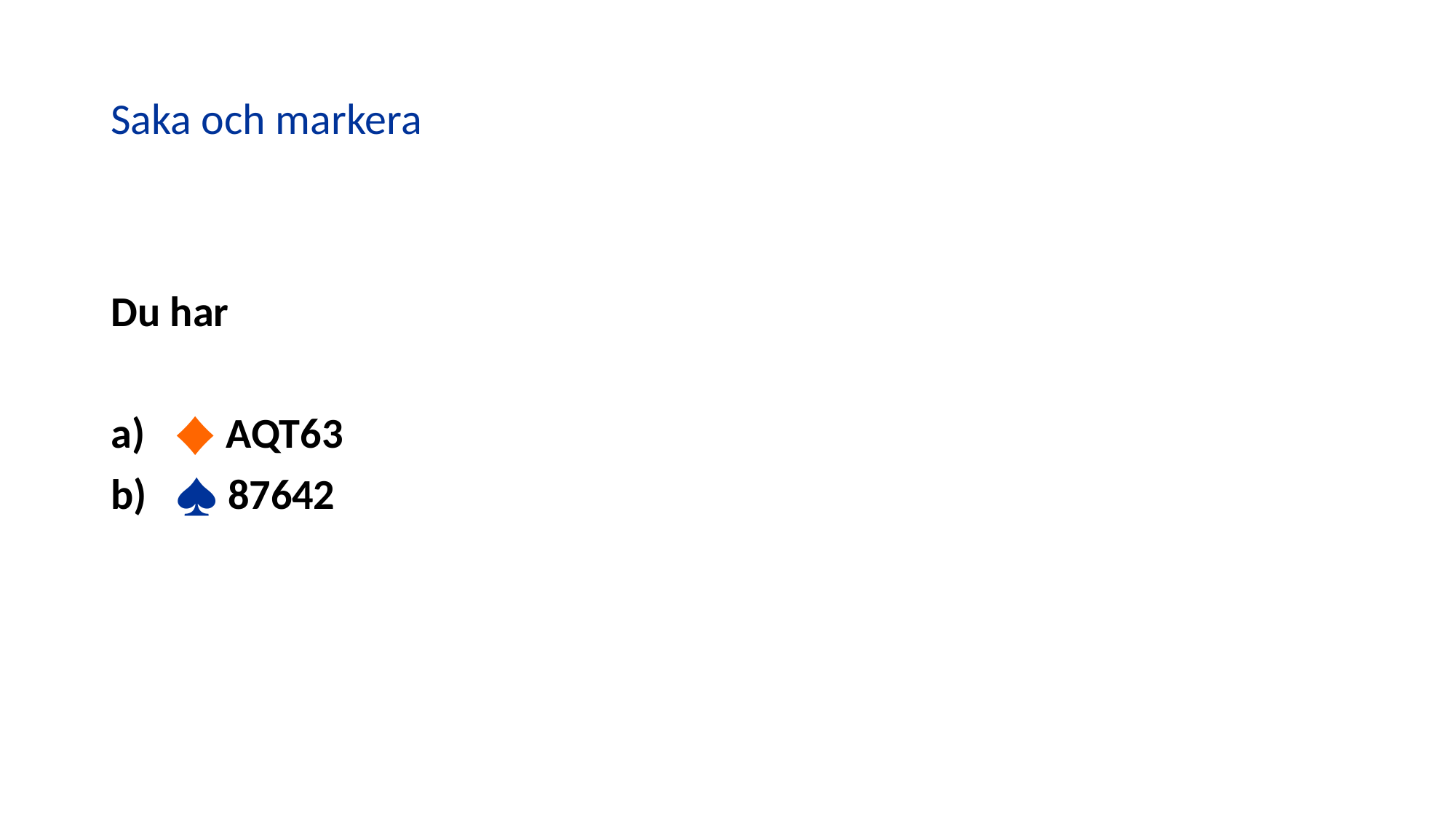

# Saka och markera

Du har

a)   ♦ AQT63
b)   ♠ 87642